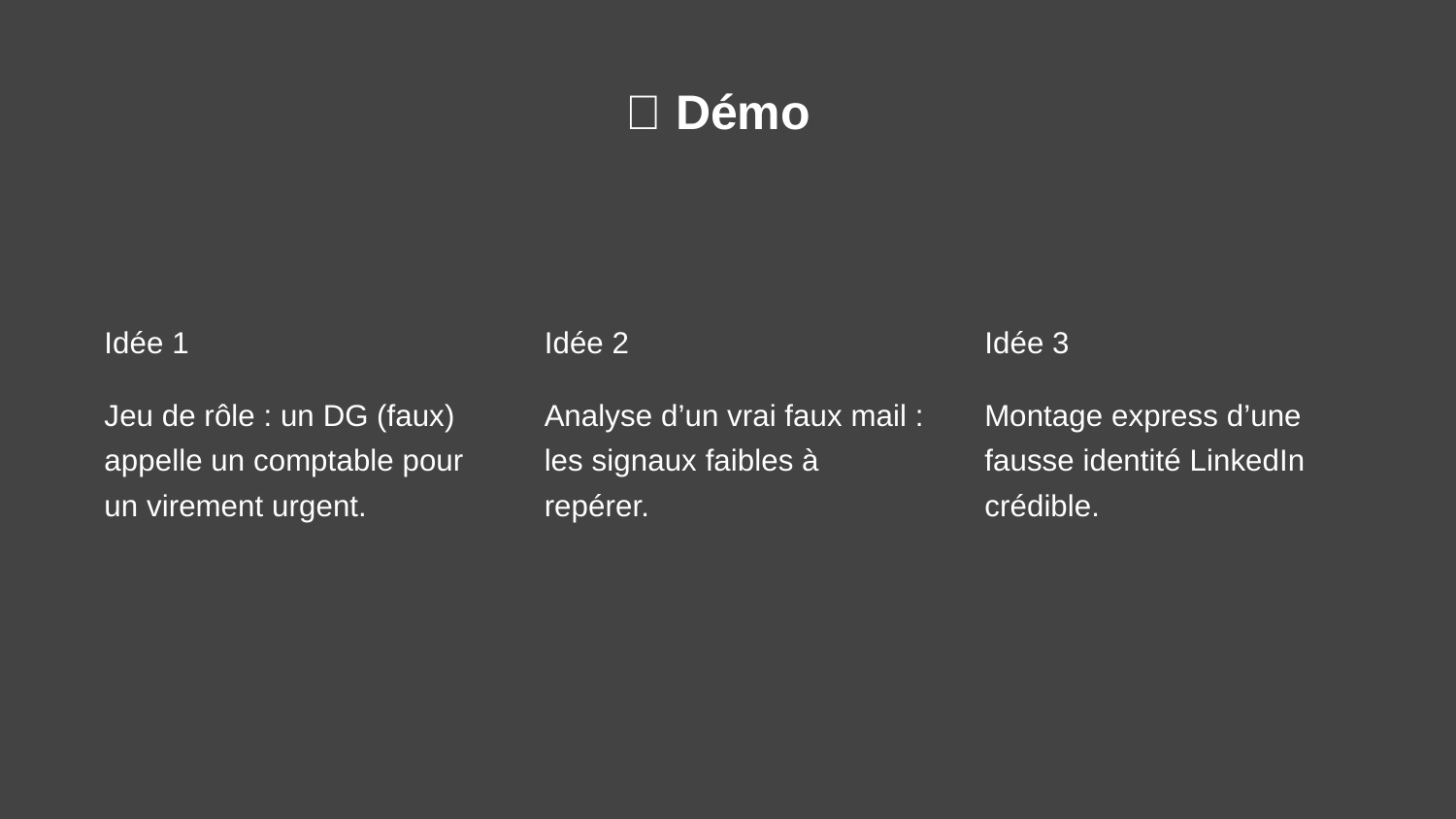

🧪 Démo
Idée 1
Idée 2
Idée 3
Jeu de rôle : un DG (faux) appelle un comptable pour un virement urgent.
Analyse d’un vrai faux mail : les signaux faibles à repérer.
Montage express d’une fausse identité LinkedIn crédible.